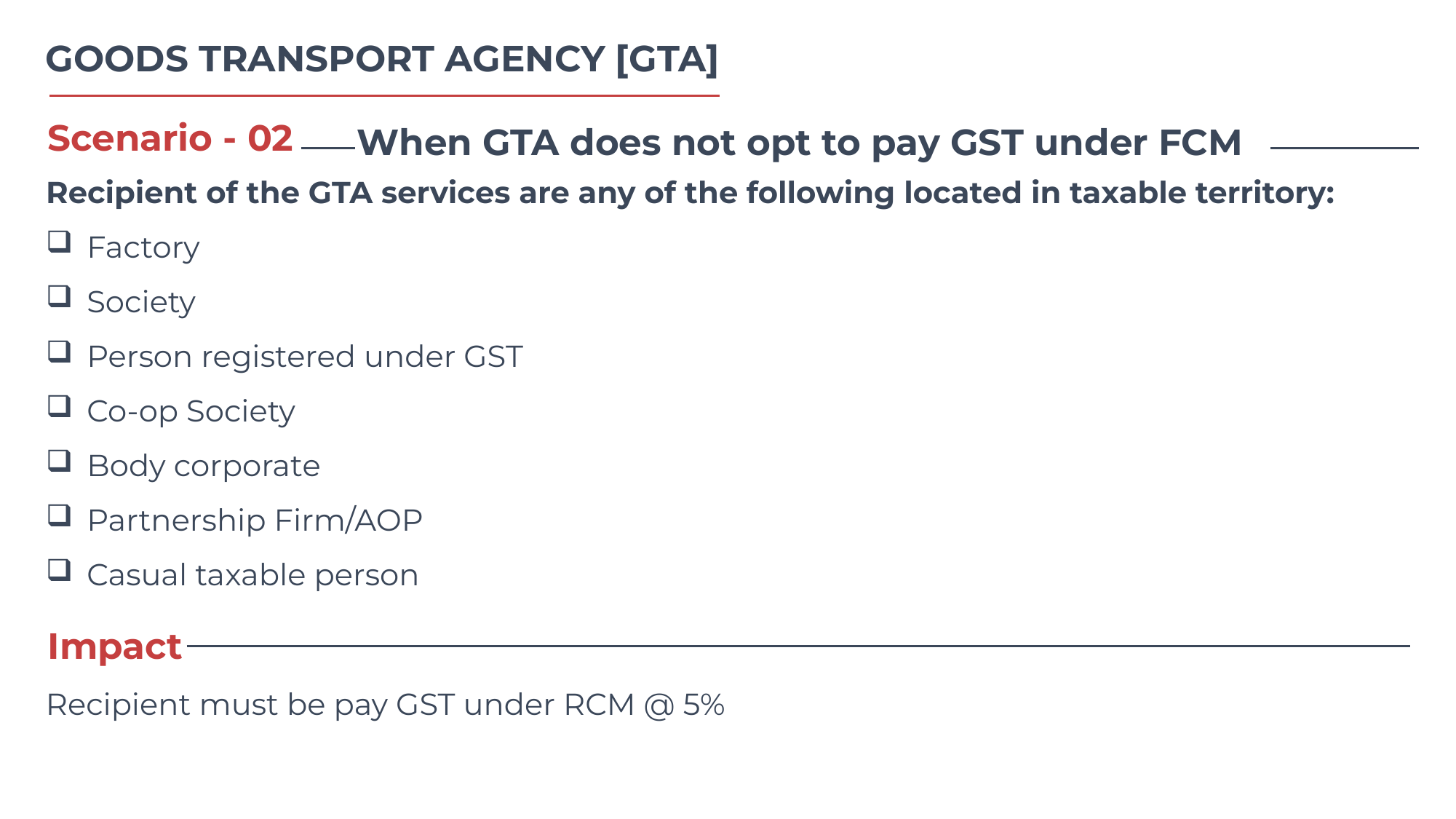

GOODS TRANSPORT AGENCY [GTA]
When GTA does not opt to pay GST under FCM
Scenario - 02
Recipient of the GTA services are any of the following located in taxable territory:
Factory
Society
Person registered under GST
Co-op Society
Body corporate
Partnership Firm/AOP
Casual taxable person
Impact
Recipient must be pay GST under RCM @ 5%